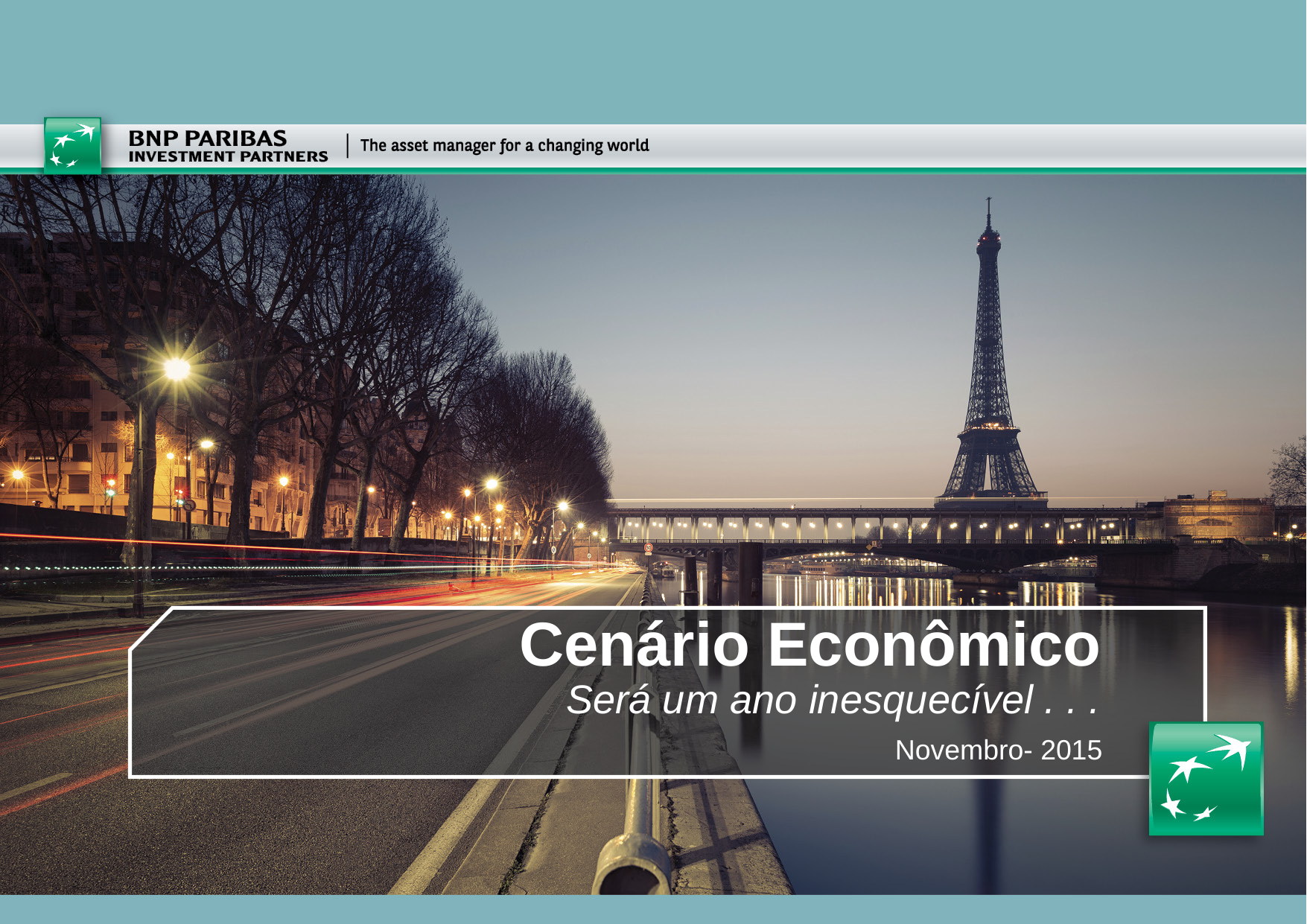

# Cenário Econômico Será um ano inesquecível . . .
Novembro- 2015